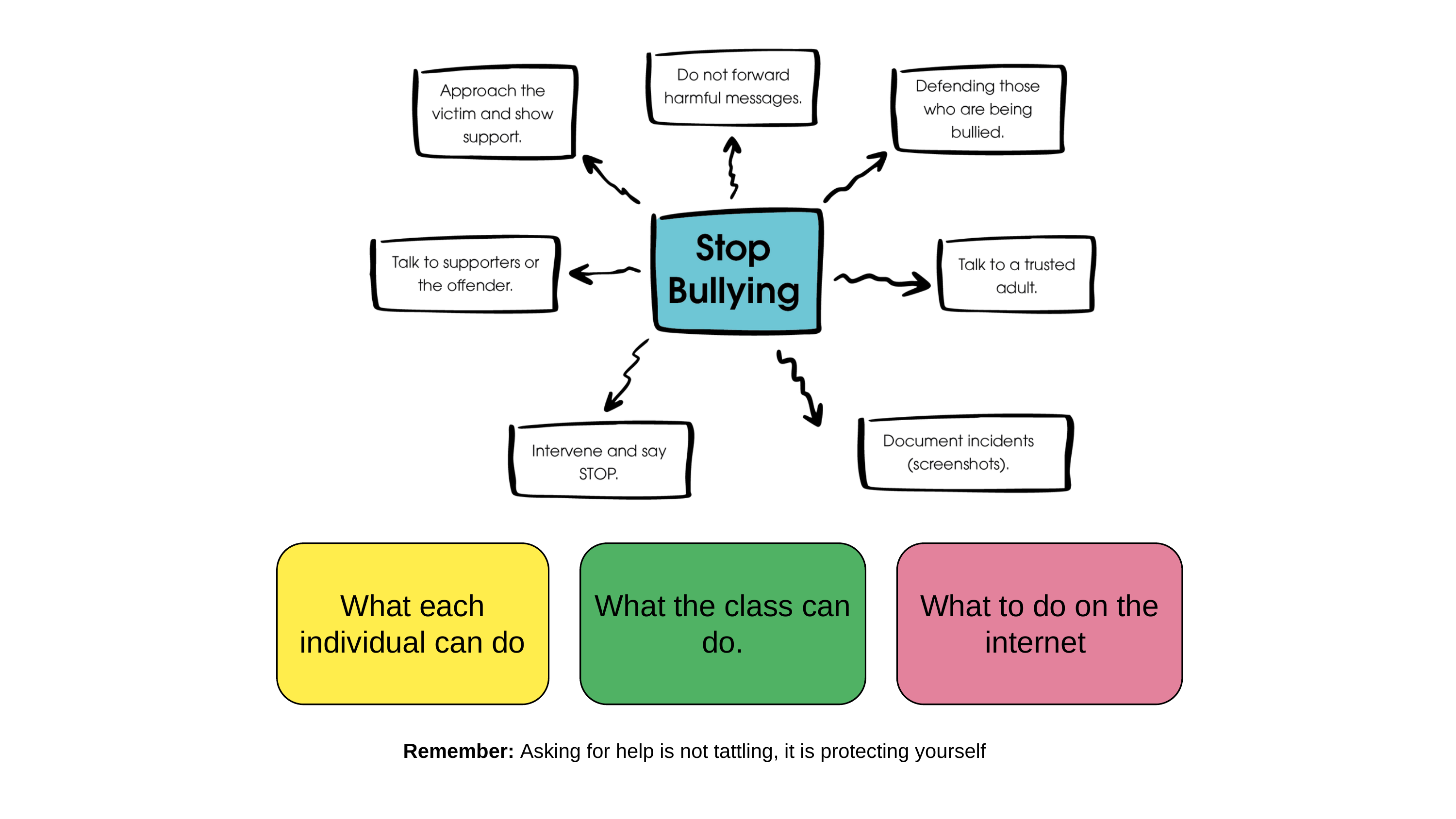

What each individual can do

What the class can do.

What to do on the internet
Remember: Asking for help is not tattling, it is protecting yourself